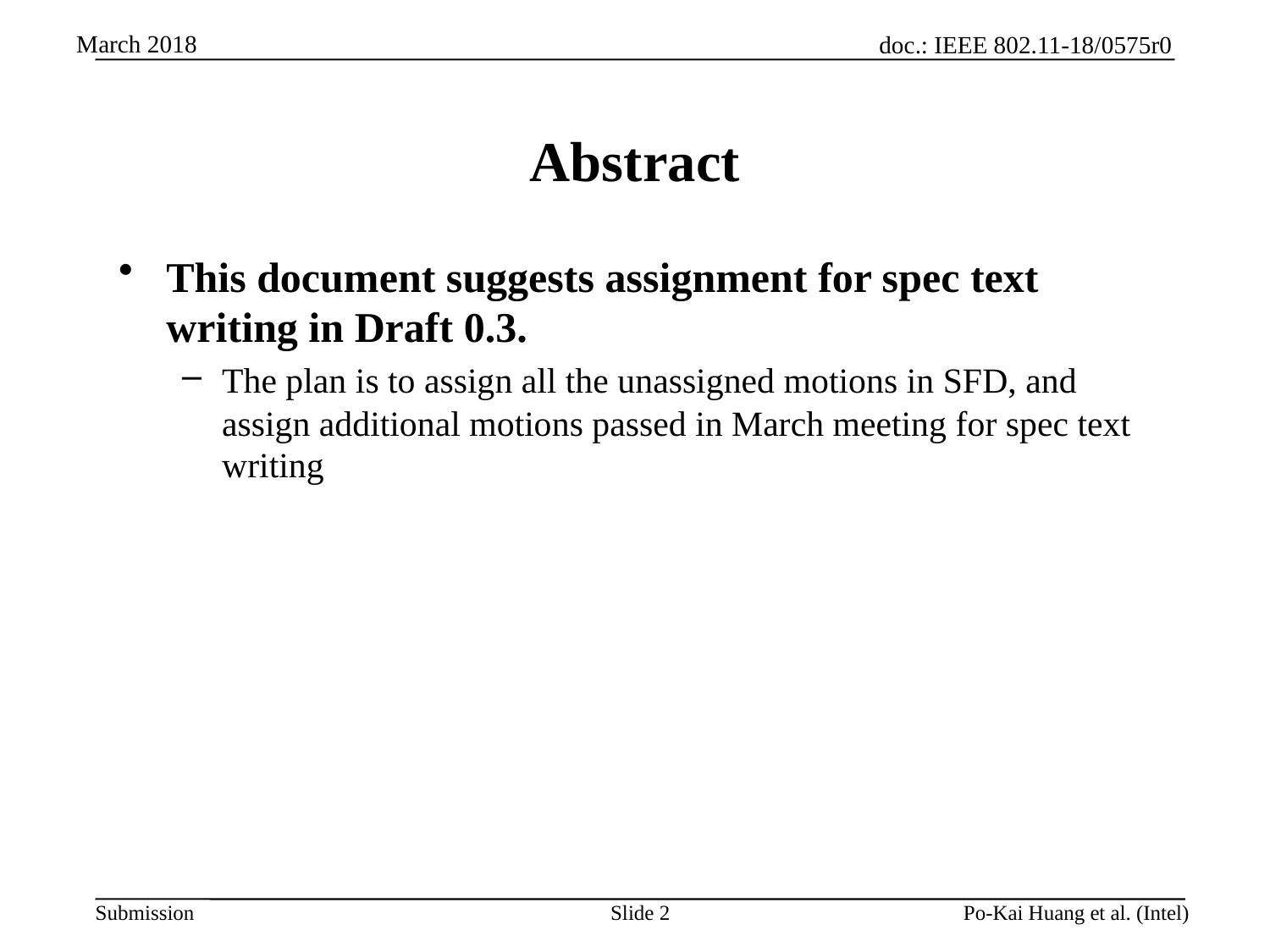

# Abstract
This document suggests assignment for spec text writing in Draft 0.3.
The plan is to assign all the unassigned motions in SFD, and assign additional motions passed in March meeting for spec text writing
Slide 2
Po-Kai Huang et al. (Intel)